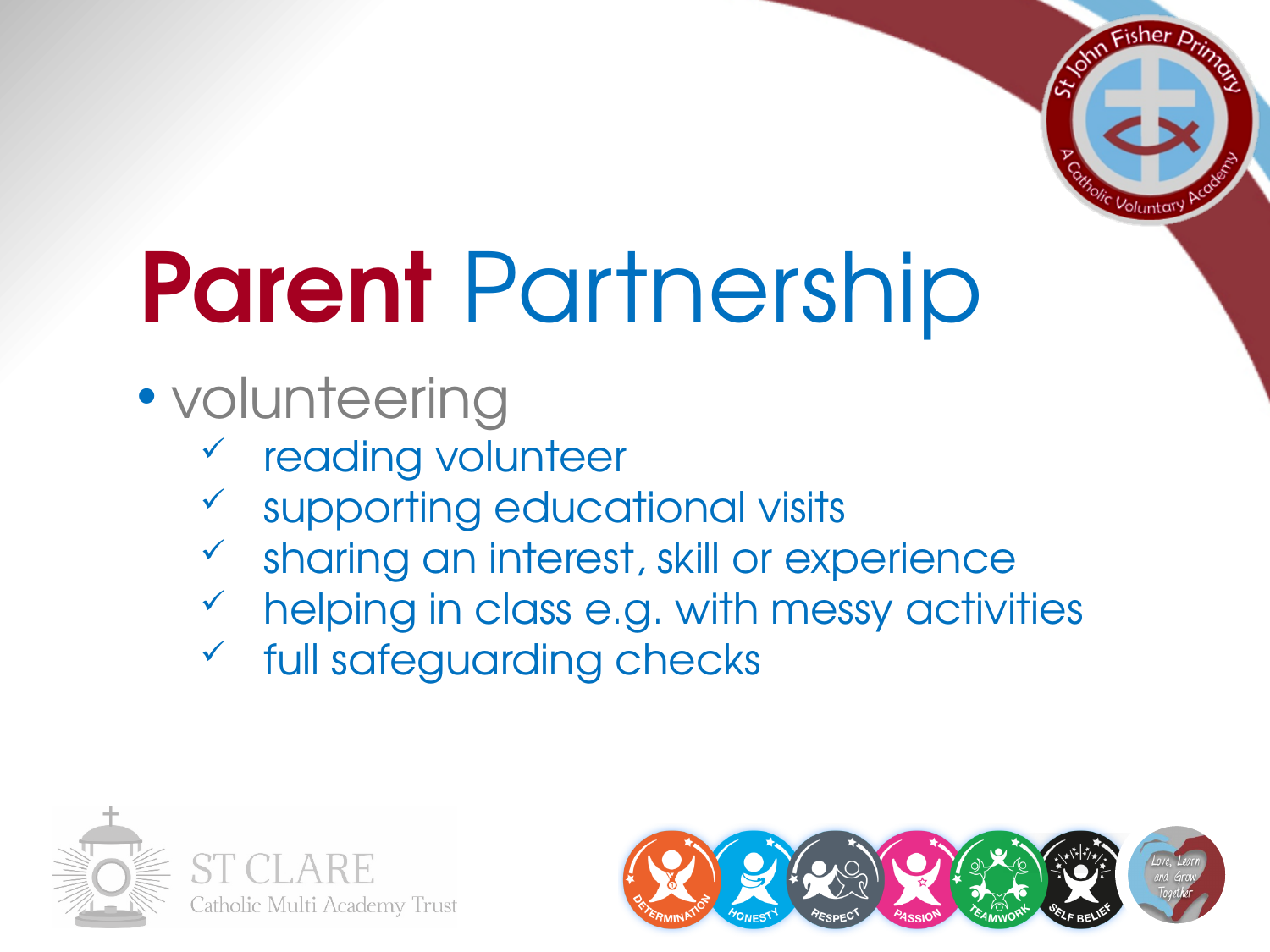

Parent Partnership

volunteering
reading volunteer
supporting educational visits
sharing an interest, skill or experience
helping in class e.g. with messy activities
full safeguarding checks